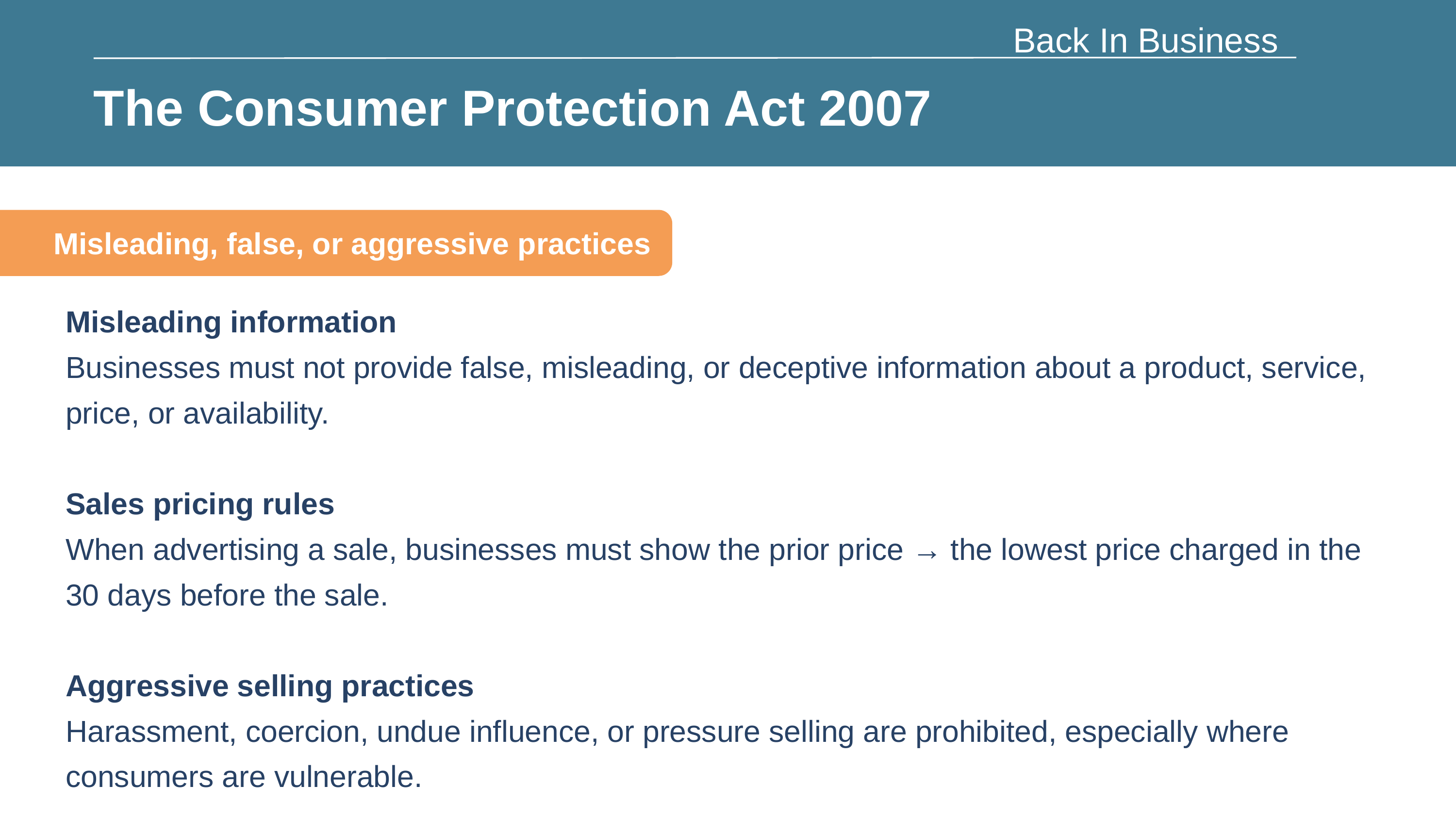

Back In Business

The Consumer Protection Act 2007

Misleading, false, or aggressive practices
Misleading information
Businesses must not provide false, misleading, or deceptive information about a product, service, price, or availability.

Sales pricing rules
When advertising a sale, businesses must show the prior price → the lowest price charged in the 30 days before the sale.

Aggressive selling practices
Harassment, coercion, undue influence, or pressure selling are prohibited, especially where consumers are vulnerable.